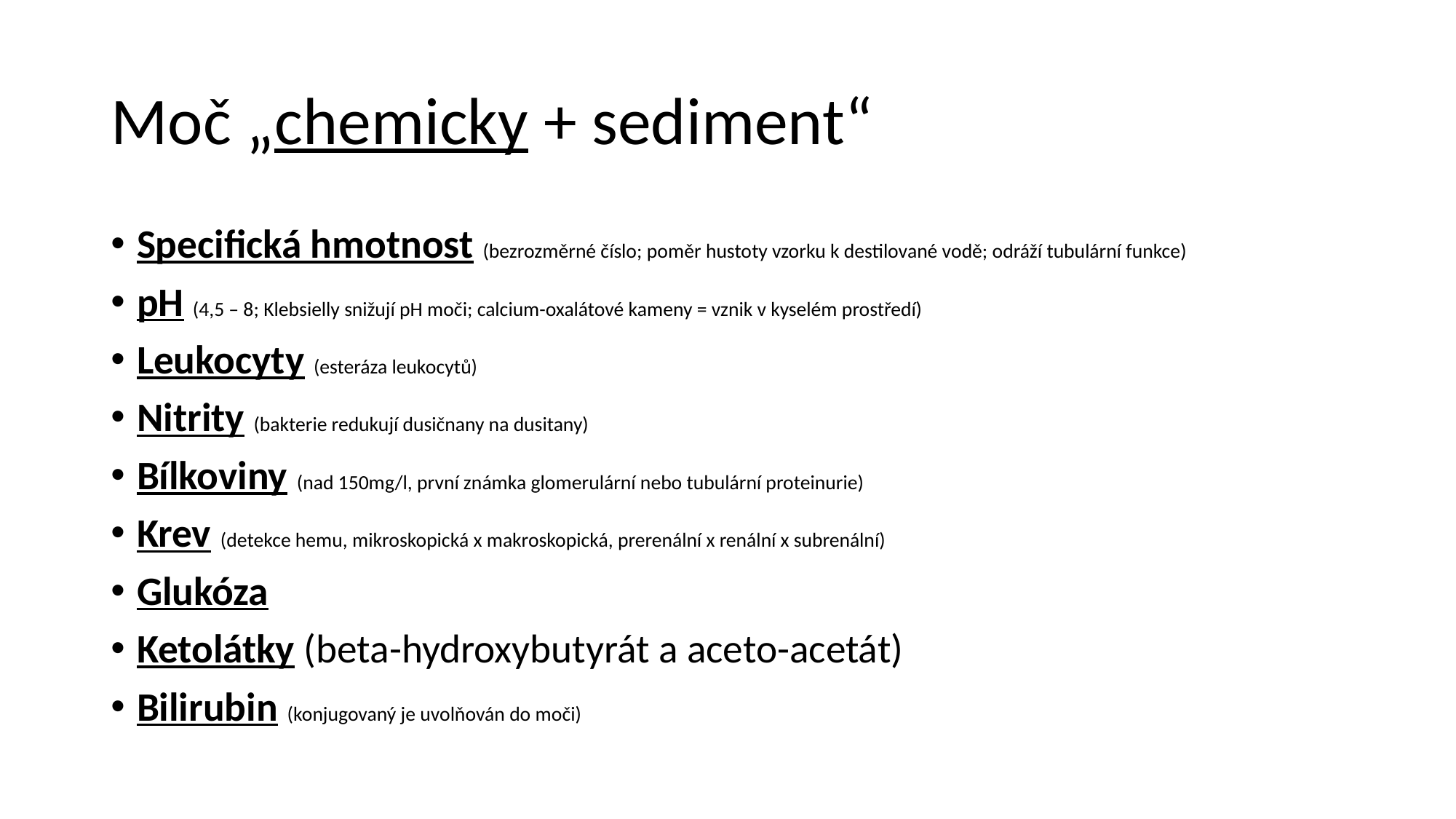

# Moč „chemicky + sediment“
Specifická hmotnost (bezrozměrné číslo; poměr hustoty vzorku k destilované vodě; odráží tubulární funkce)
pH (4,5 – 8; Klebsielly snižují pH moči; calcium-oxalátové kameny = vznik v kyselém prostředí)
Leukocyty (esteráza leukocytů)
Nitrity (bakterie redukují dusičnany na dusitany)
Bílkoviny (nad 150mg/l, první známka glomerulární nebo tubulární proteinurie)
Krev (detekce hemu, mikroskopická x makroskopická, prerenální x renální x subrenální)
Glukóza
Ketolátky (beta-hydroxybutyrát a aceto-acetát)
Bilirubin (konjugovaný je uvolňován do moči)